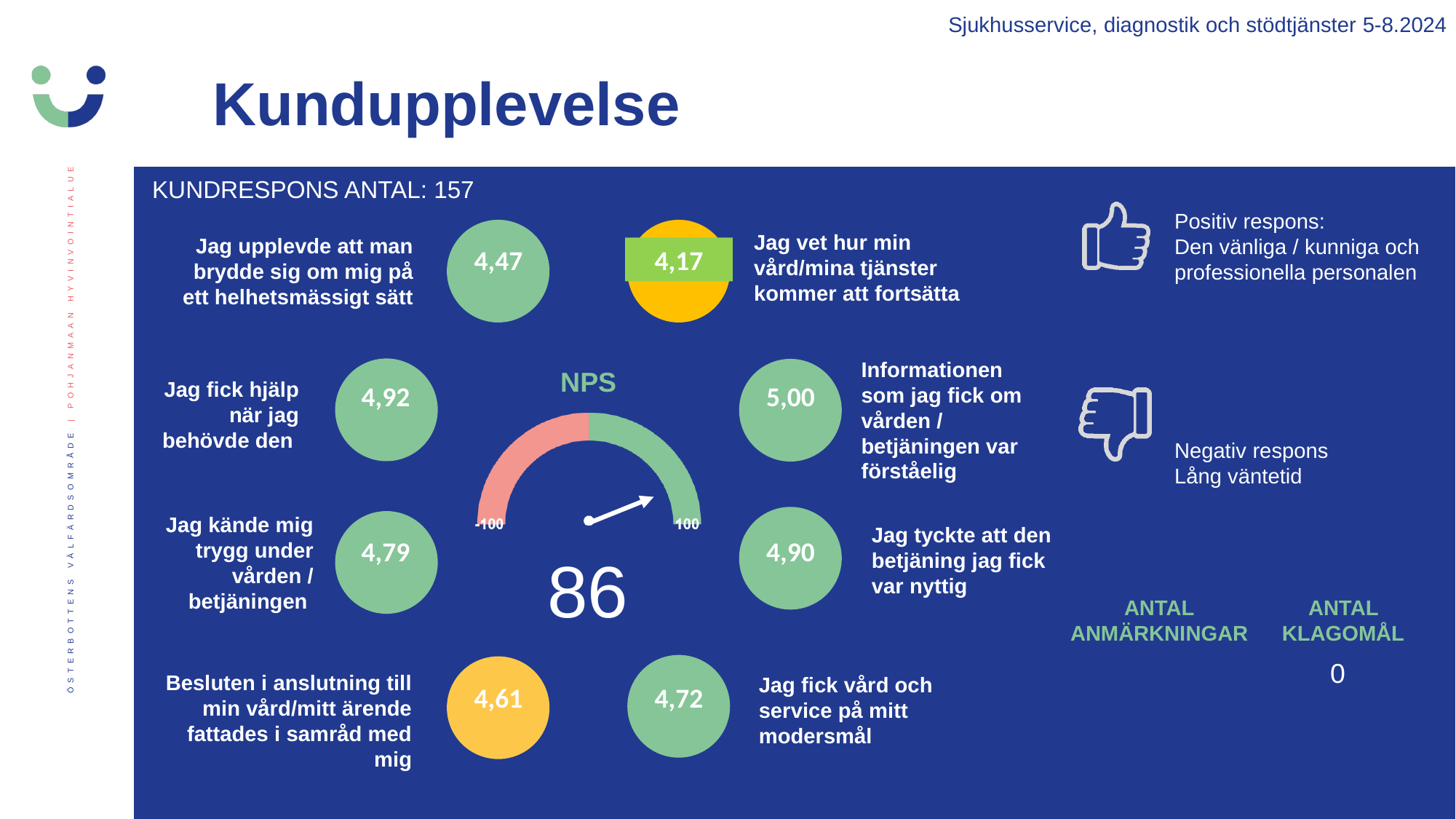

Sjukhusservice, diagnostik och stödtjänster 5-8.2024
Kundupplevelse
KUNDRESPONS ANTAL: 157
Positiv respons:
Den vänliga / kunniga och professionella personalen

Negativ respons
Lång väntetid

Jag vet hur min vård/mina tjänster kommer att fortsätta
Jag upplevde att man brydde sig om mig på ett helhetsmässigt sätt
4,47
4,17
Informationen som jag fick om vården / betjäningen var förståelig
Jag fick hjälp när jag behövde den
4,92
5,00
Jag kände mig trygg under vården / betjäningen
Jag tyckte att den betjäning jag fick var nyttig
4,79

4,90
86
ANTAL ANMÄRKNINGAR
ANTAL KLAGOMÅL
0
Besluten i anslutning till min vård/mitt ärende fattades i samråd med mig
Jag fick vård och service på mitt modersmål
4,72
4,61